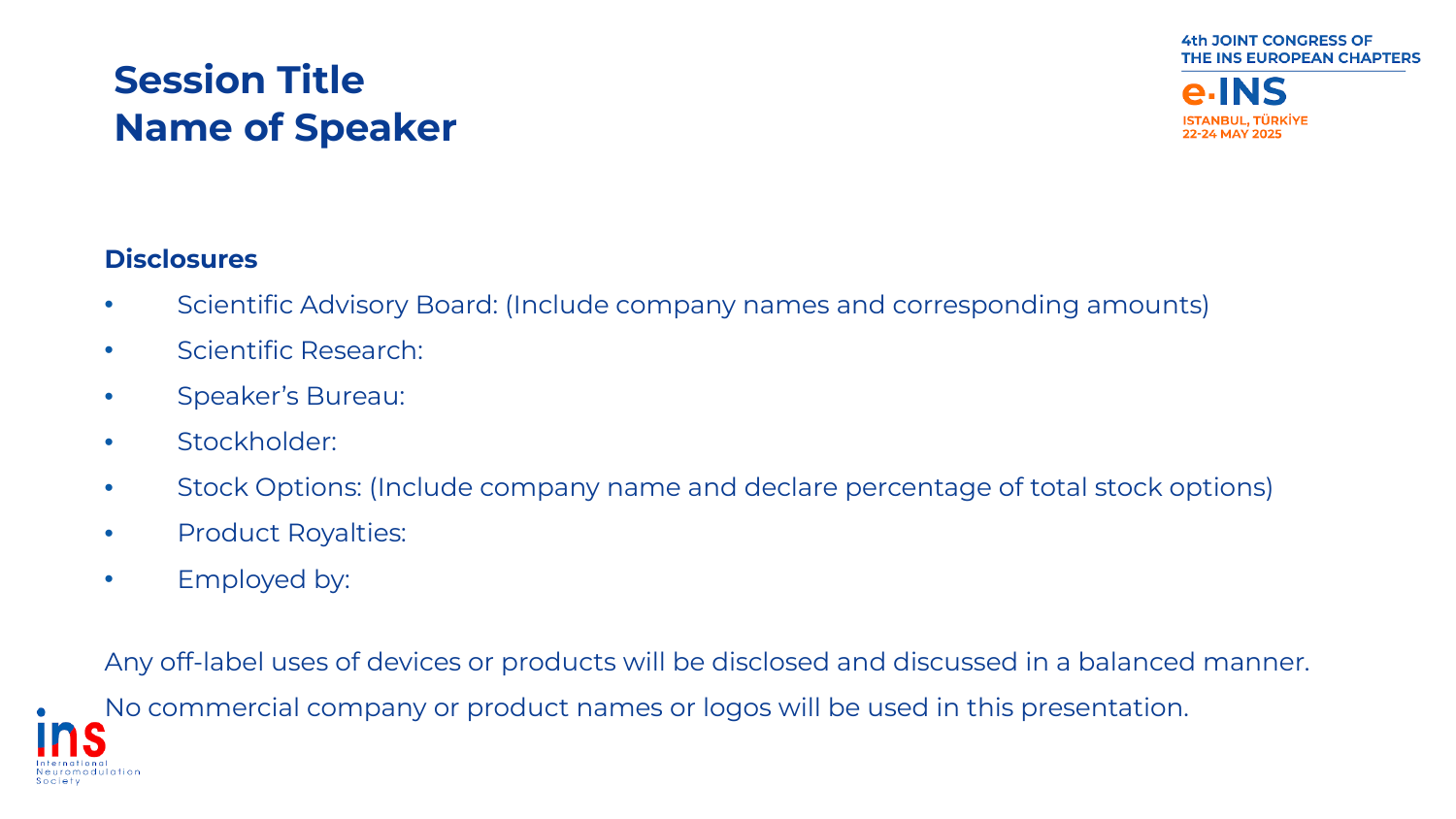

# Session Title Name of Speaker
Disclosures
Scientific Advisory Board: (Include company names and corresponding amounts)
Scientific Research:
Speaker’s Bureau:
Stockholder:
Stock Options: (Include company name and declare percentage of total stock options)
Product Royalties:
Employed by:
Any off-label uses of devices or products will be disclosed and discussed in a balanced manner.
No commercial company or product names or logos will be used in this presentation.